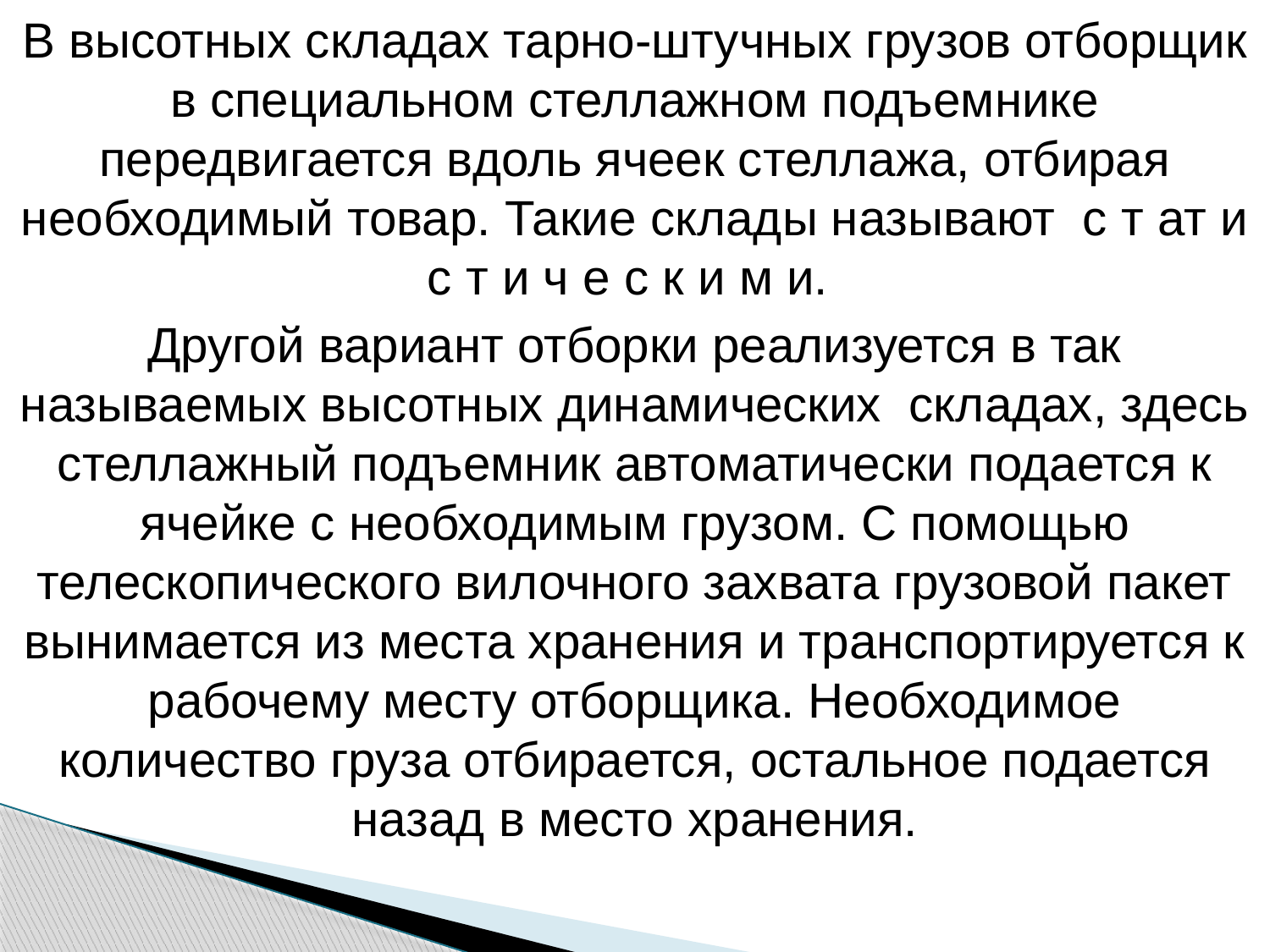

В высотных складах тарно-штучных грузов отборщик в специальном стеллажном подъемнике передвигается вдоль ячеек стеллажа, отбирая необходимый товар. Такие склады называют  с т ат и с т и ч е с к и м и.
Другой вариант отборки реализуется в так называемых высотных динамических  складах, здесь стеллажный подъемник автоматически подается к ячейке с необходимым грузом. С помощью телескопического вилочного захвата грузовой пакет вынимается из места хранения и транспортируется к рабочему месту отборщика. Необходимое количество груза отбирается, остальное подается назад в место хранения.